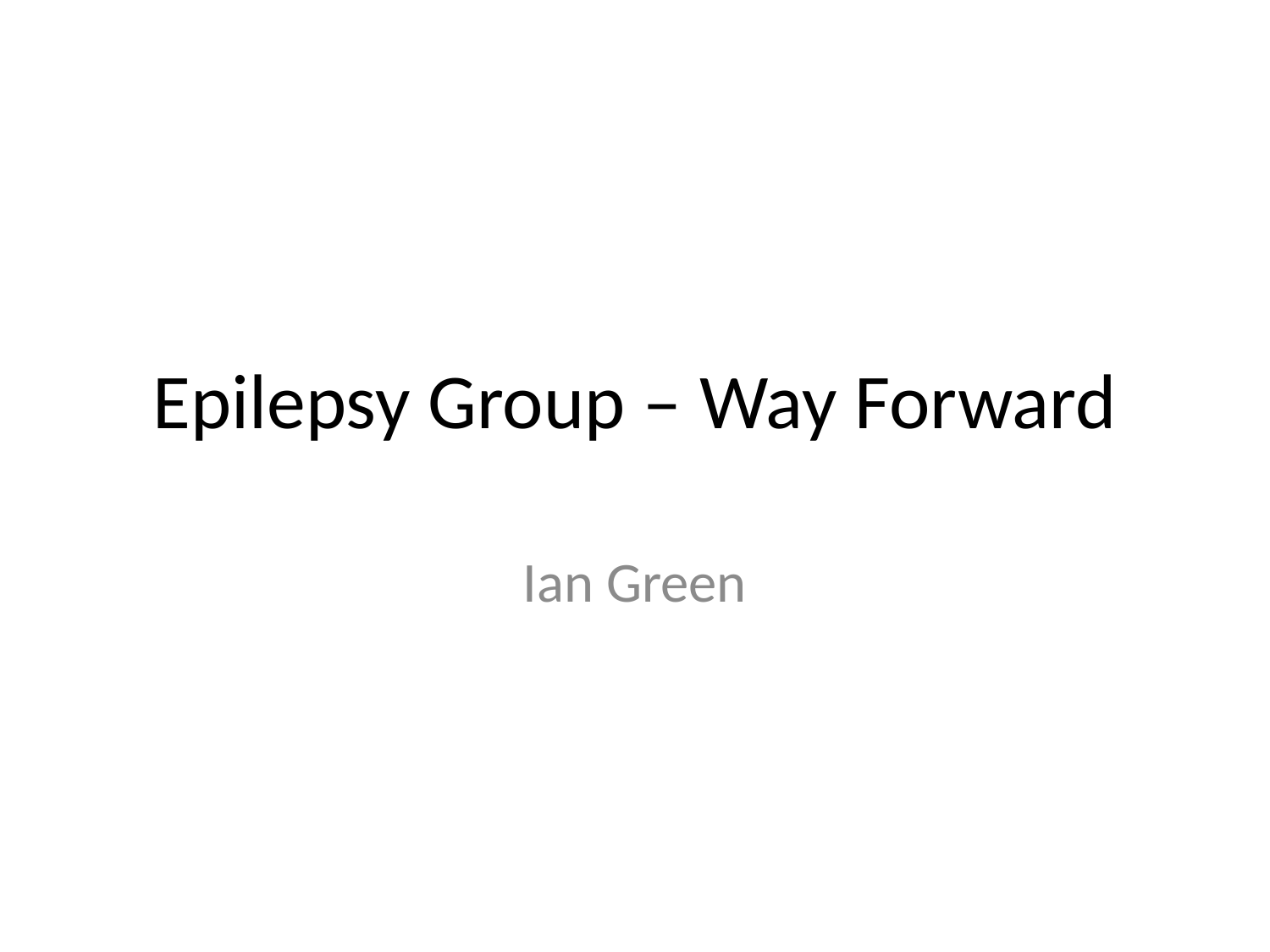

# Epilepsy Group – Way Forward
Ian Green